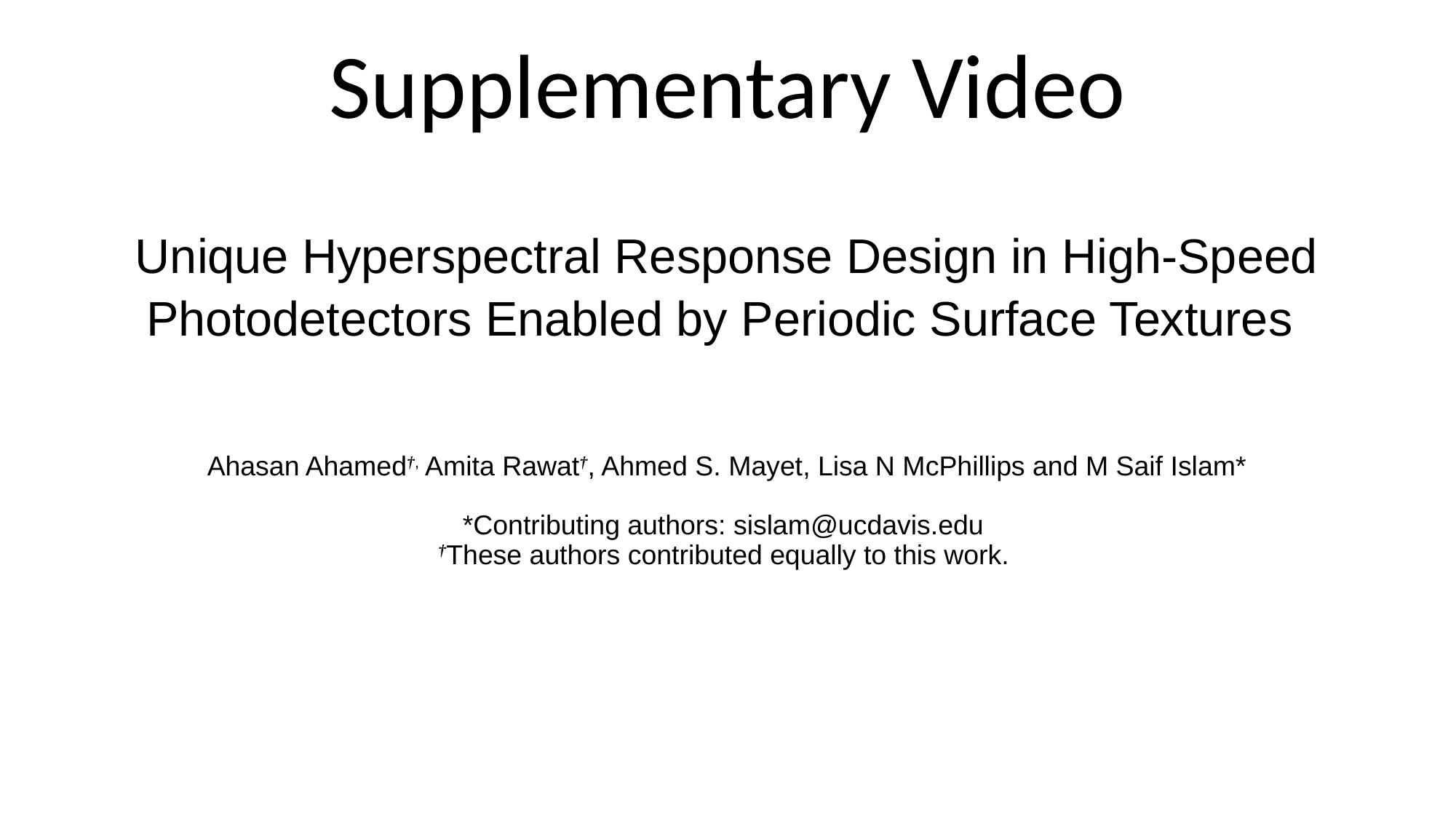

# Supplementary Video
Unique Hyperspectral Response Design in High-Speed Photodetectors Enabled by Periodic Surface Textures
Ahasan Ahamed†, Amita Rawat†, Ahmed S. Mayet, Lisa N McPhillips and M Saif Islam*
*Contributing authors: sislam@ucdavis.edu
†These authors contributed equally to this work.